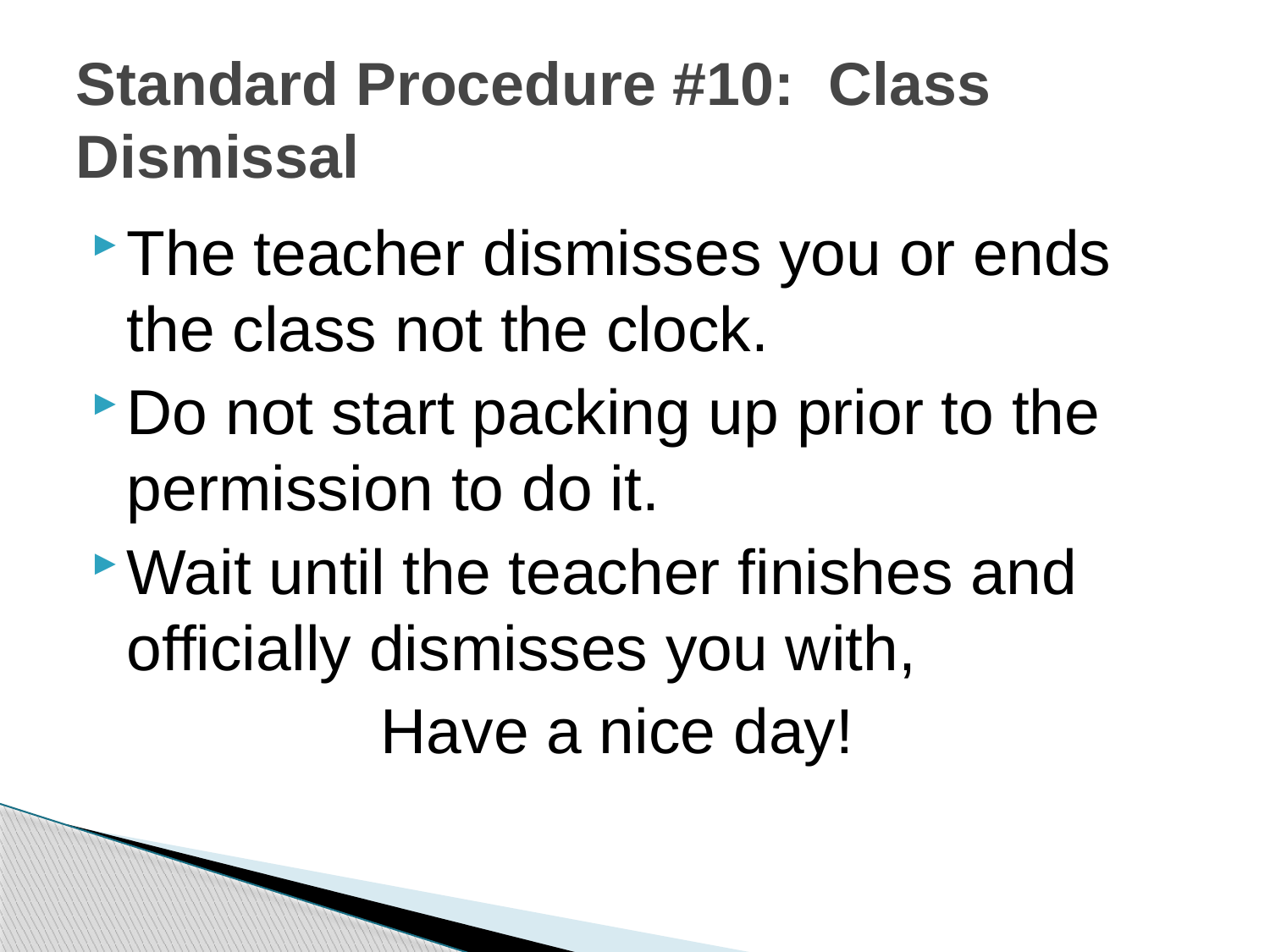

# Standard Procedure #10:  Class Dismissal
The teacher dismisses you or ends the class not the clock.
Do not start packing up prior to the permission to do it.
Wait until the teacher finishes and officially dismisses you with,
			Have a nice day!